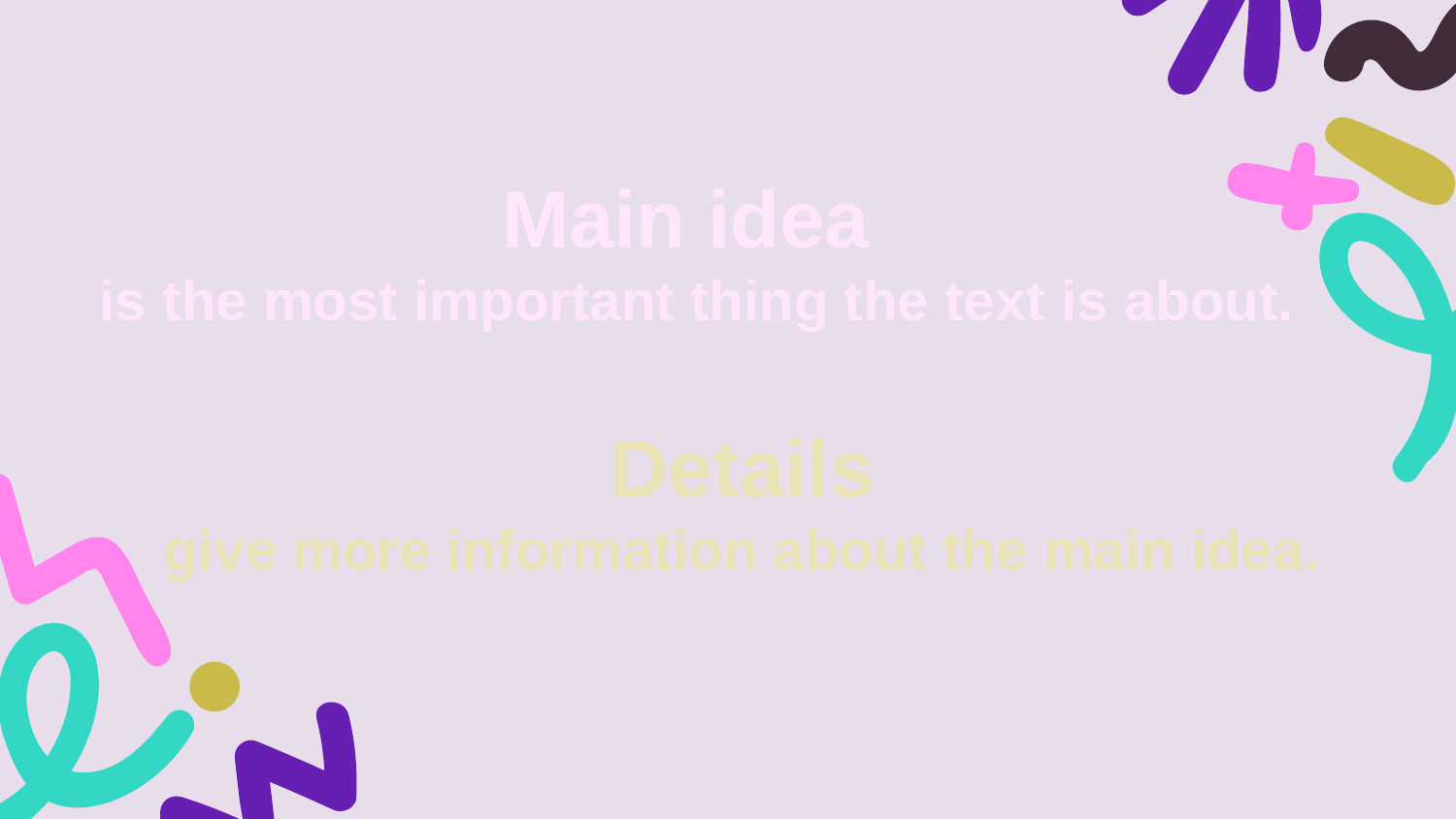

Main idea
is the most important thing the text is about.

Details
give more information about the main idea.